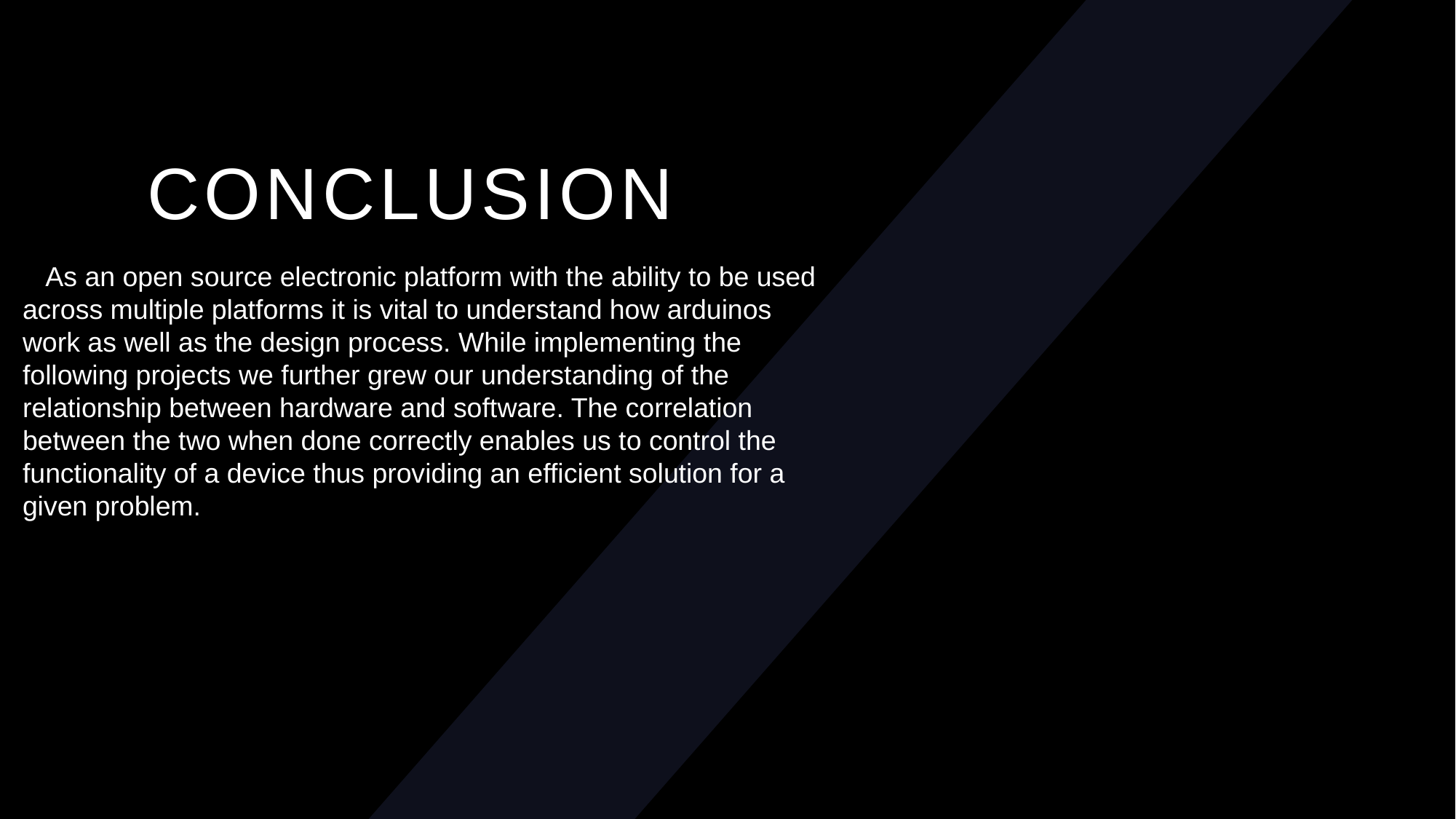

# Conclusion
   As an open source electronic platform with the ability to be used across multiple platforms it is vital to understand how arduinos work as well as the design process. While implementing the following projects we further grew our understanding of the relationship between hardware and software. The correlation between the two when done correctly enables us to control the functionality of a device thus providing an efficient solution for a given problem.